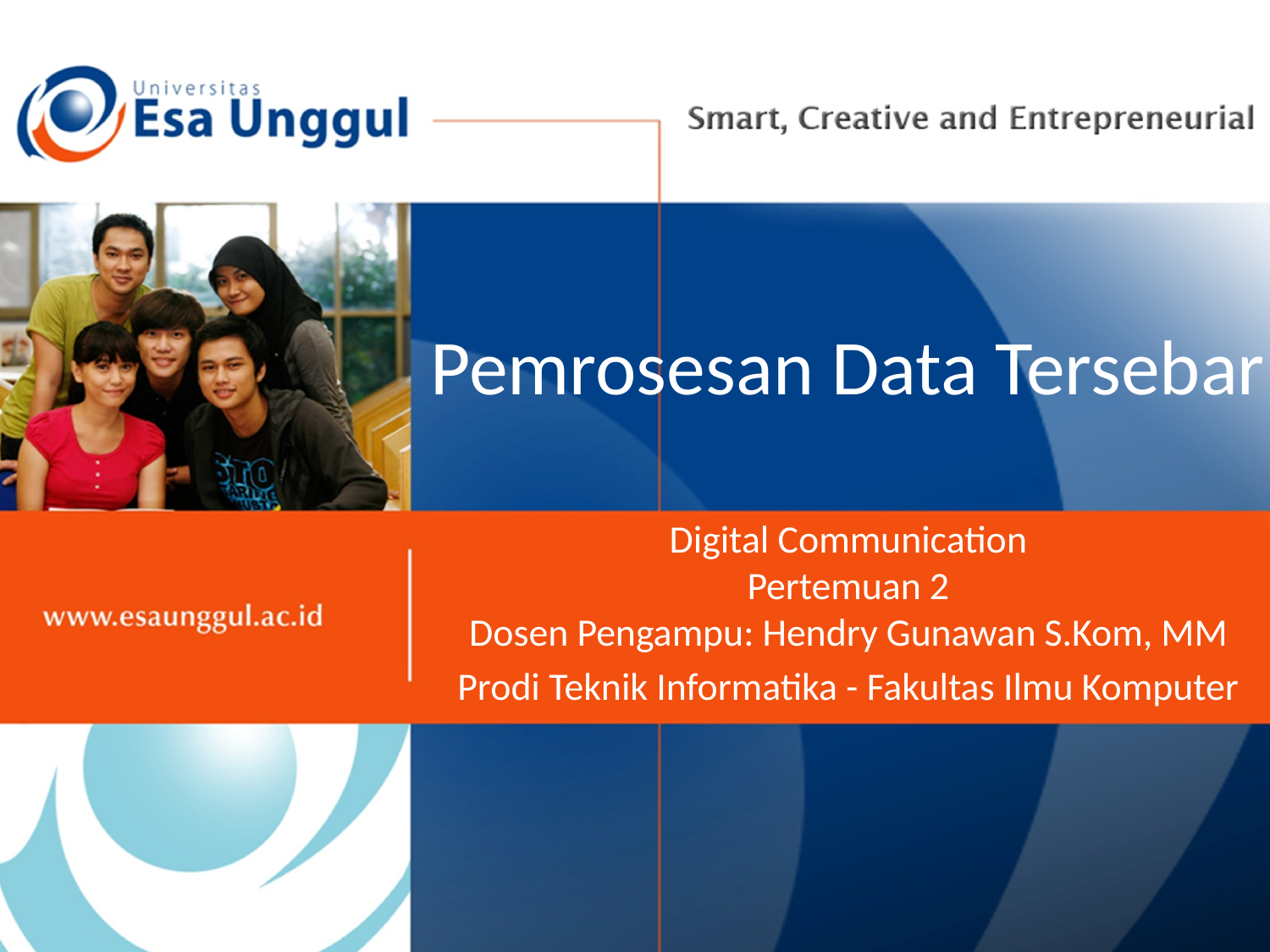

Pemrosesan Data Tersebar
Digital Communication
Pertemuan 2
Dosen Pengampu: Hendry Gunawan S.Kom, MM
Prodi Teknik Informatika - Fakultas Ilmu Komputer